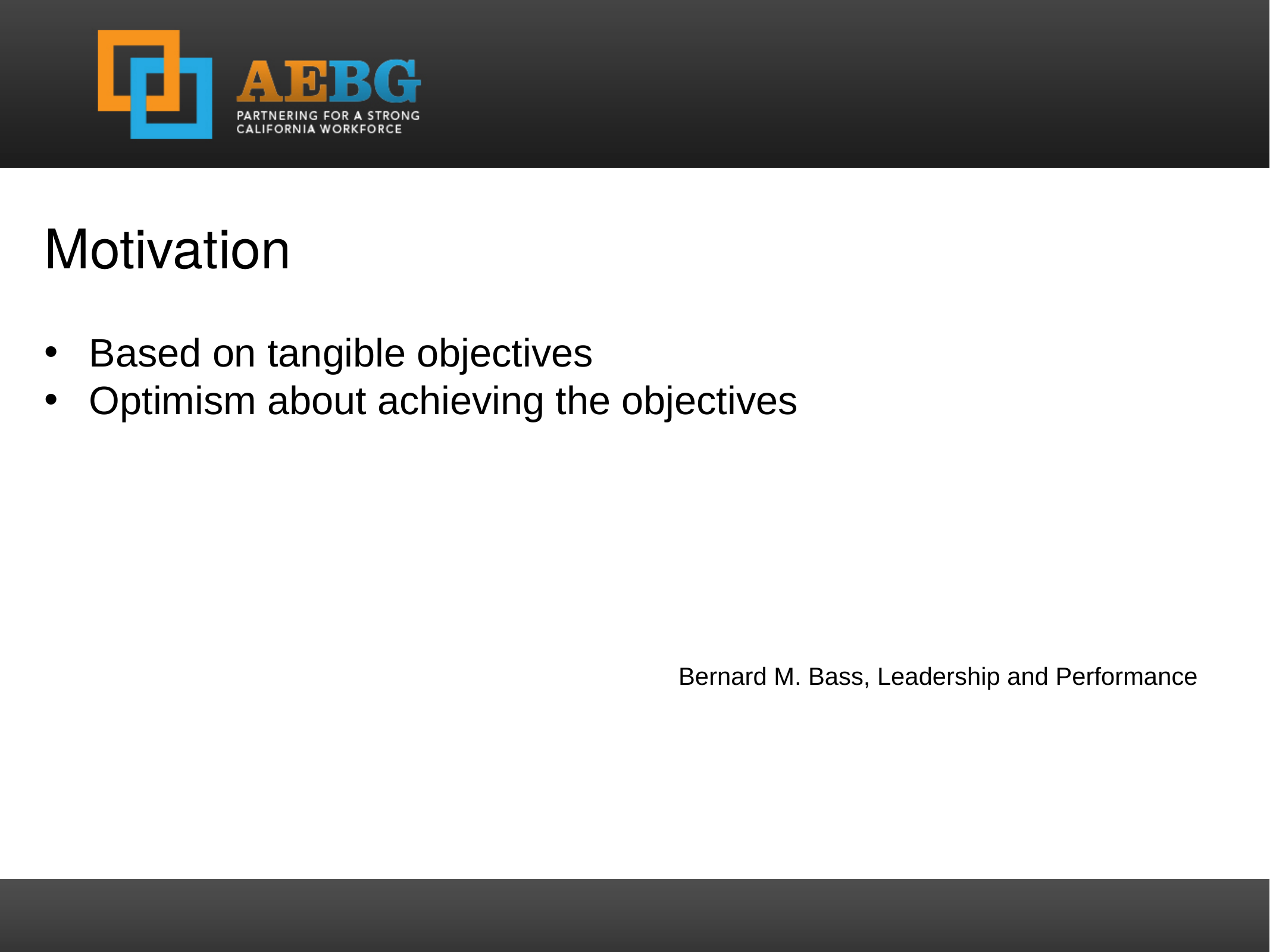

Motivation

Based on tangible objectives
Optimism about achieving the objectives

Bernard M. Bass, Leadership and Performance